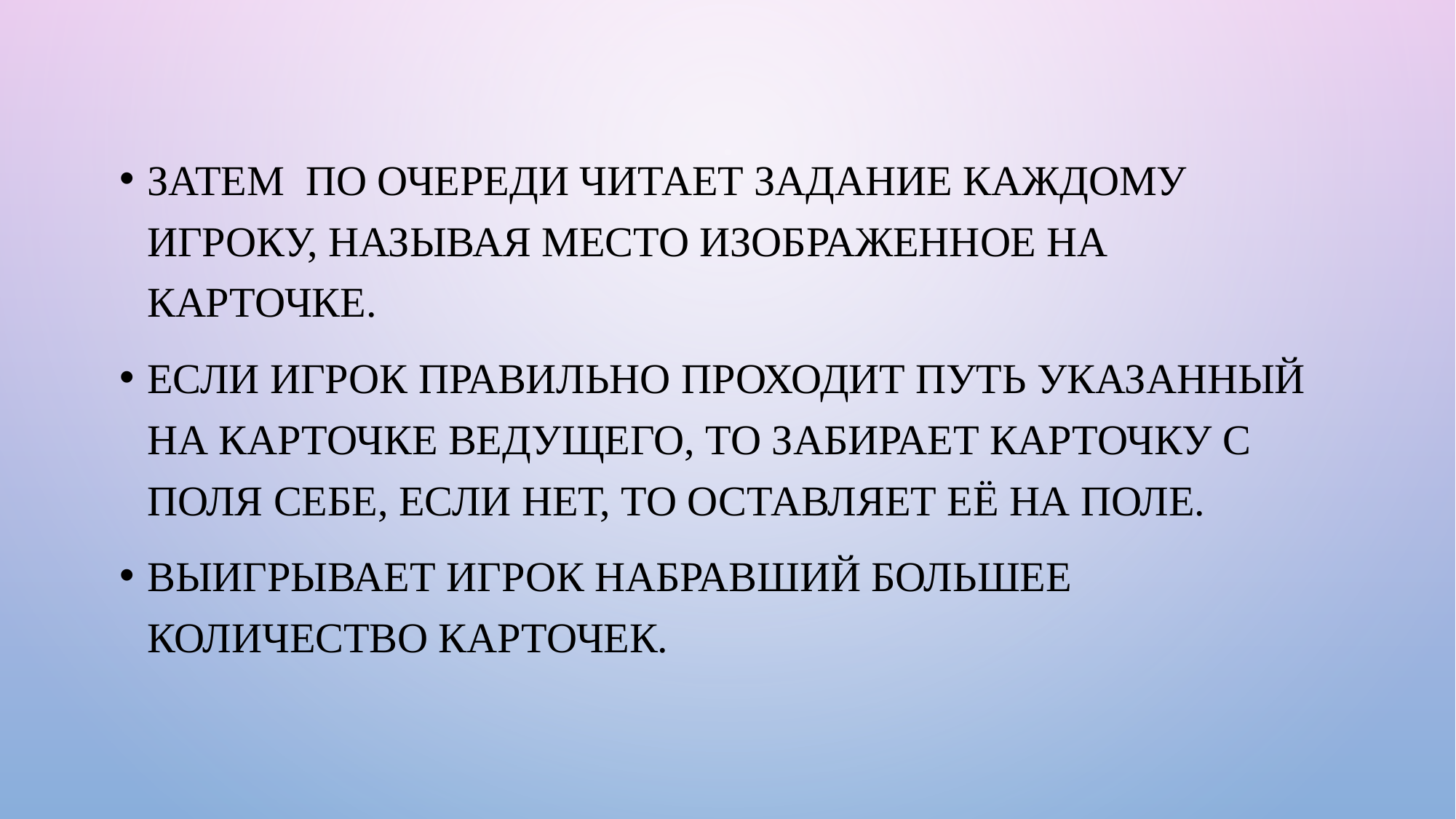

#
Затем  по очереди читает задание каждому игроку, называя место изображенное на карточке.
Если игрок правильно проходит путь указанный на карточке ведущего, то забирает карточку с поля себе, если нет, то оставляет её на поле.
Выигрывает игрок набравший большее количество карточек.